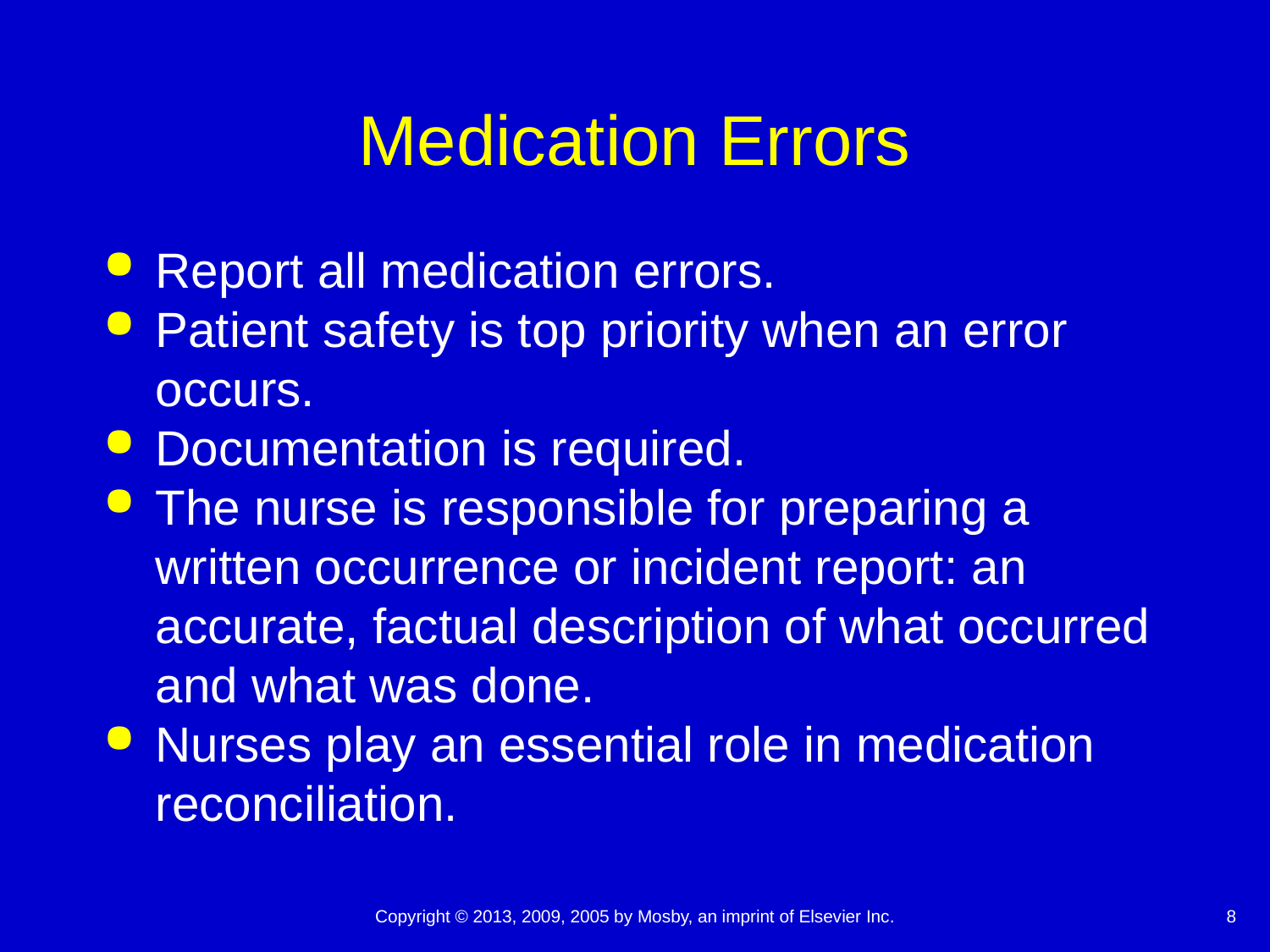

# Medication Errors
Report all medication errors.
Patient safety is top priority when an error occurs.
Documentation is required.
The nurse is responsible for preparing a written occurrence or incident report: an accurate, factual description of what occurred and what was done.
Nurses play an essential role in medication reconciliation.